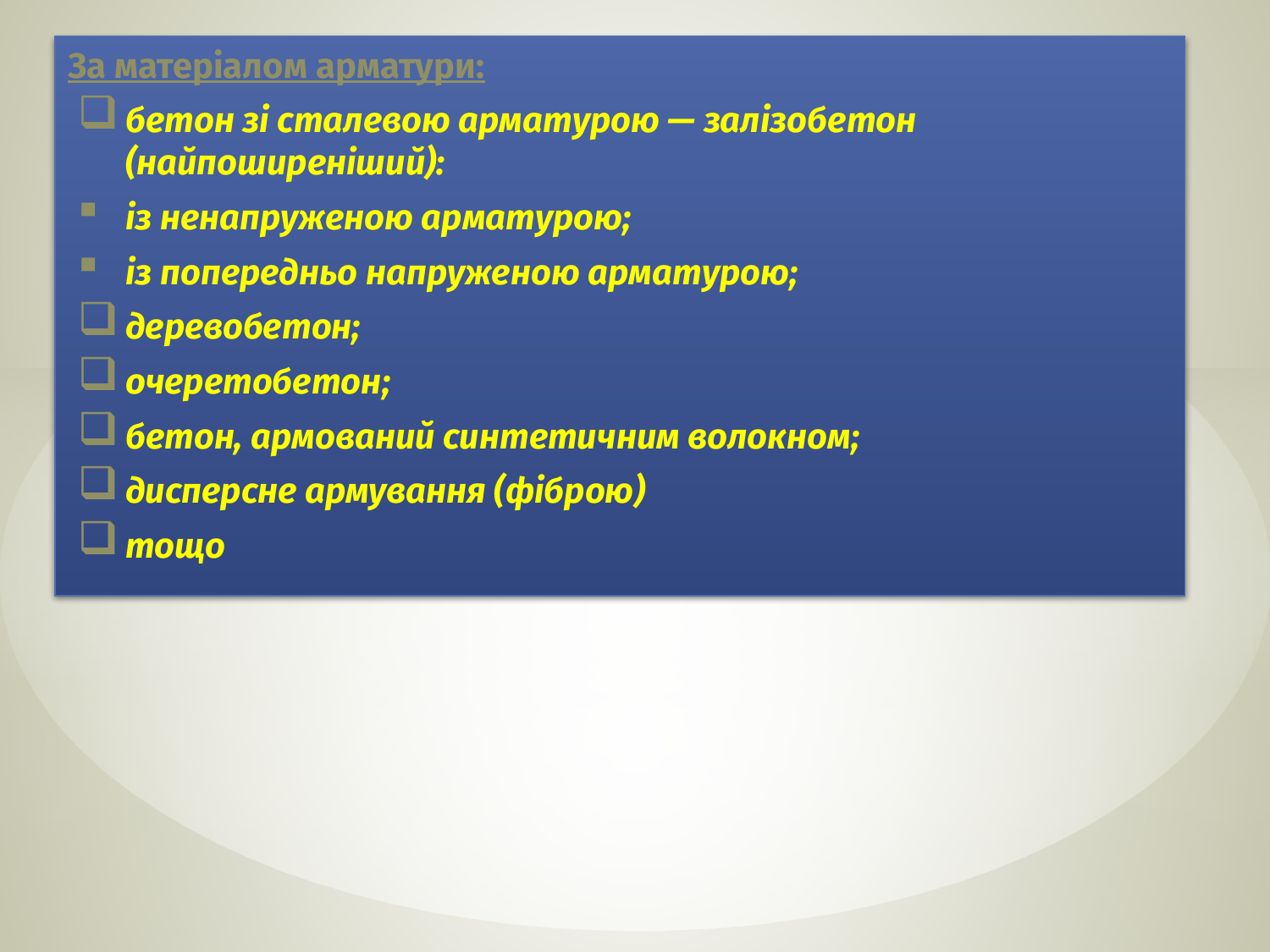

За матеріалом арматури:
бетон зі сталевою арматурою — залізобетон (найпоширеніший):
із ненапруженою арматурою;
із попередньо напруженою арматурою;
деревобетон;
очеретобетон;
бетон, армований синтетичним волокном;
дисперсне армування (фіброю)
тощо